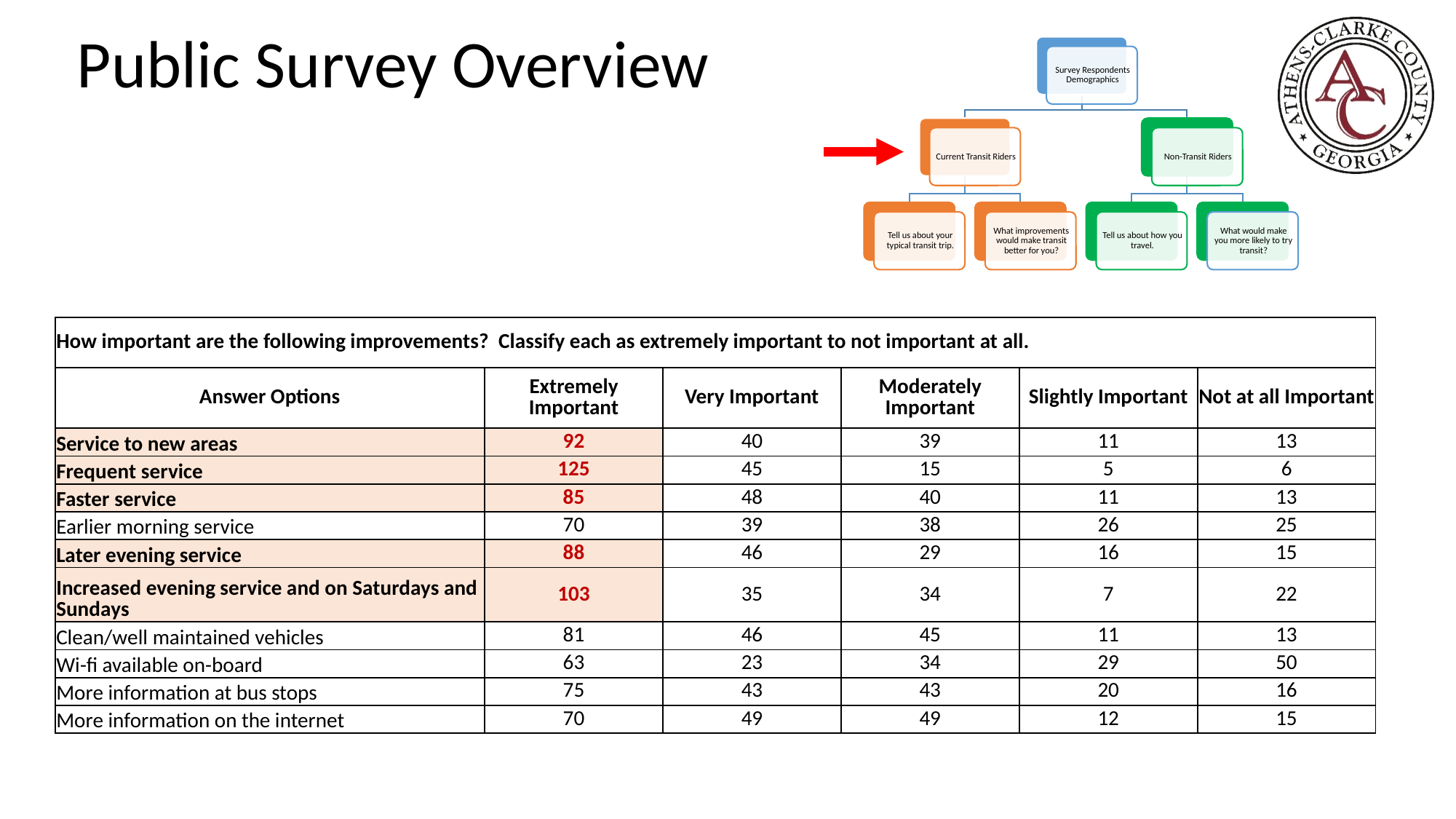

Survey Respondents Demographics
Current Transit Riders
Tell us about your typical transit trip.
What improvements would make transit better for you?
Non-Transit Riders
Tell us about how you travel.
What would make you more likely to try transit?
# Public Survey Overview

| How important are the following improvements?  Classify each as extremely important to not important at all. |  |  |  |  |  |
| --- | --- | --- | --- | --- | --- |
| Answer Options | Extremely Important | Very Important | Moderately Important | Slightly Important | Not at all Important |
| Service to new areas | 92 | 40 | 39 | 11 | 13 |
| Frequent service | 125 | 45 | 15 | 5 | 6 |
| Faster service | 85 | 48 | 40 | 11 | 13 |
| Earlier morning service | 70 | 39 | 38 | 26 | 25 |
| Later evening service | 88 | 46 | 29 | 16 | 15 |
| Increased evening service and on Saturdays and Sundays | 103 | 35 | 34 | 7 | 22 |
| Clean/well maintained vehicles | 81 | 46 | 45 | 11 | 13 |
| Wi-fi available on-board | 63 | 23 | 34 | 29 | 50 |
| More information at bus stops | 75 | 43 | 43 | 20 | 16 |
| More information on the internet | 70 | 49 | 49 | 12 | 15 |